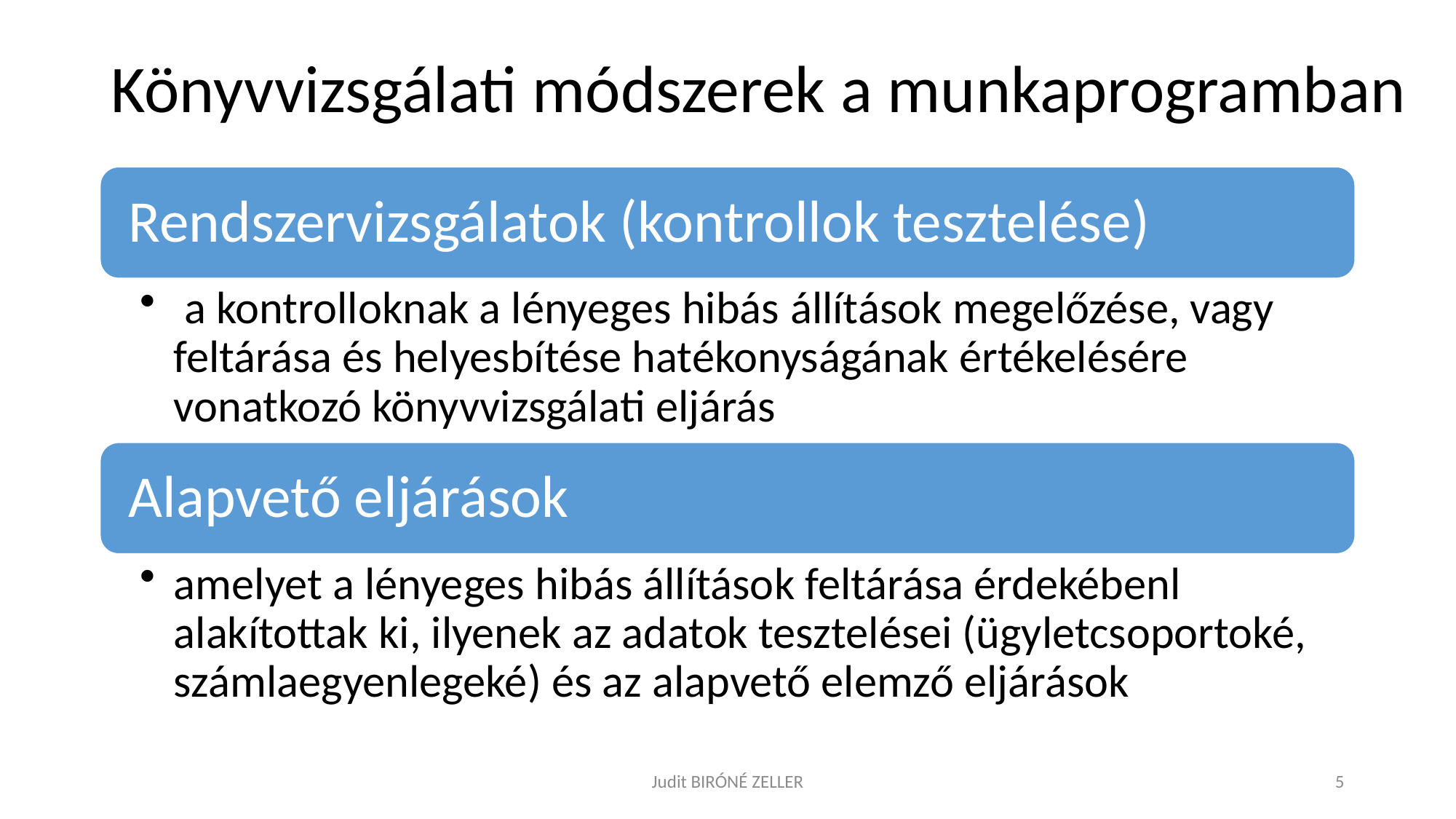

# Könyvvizsgálati módszerek a munkaprogramban
Rendszervizsgálatok (kontrollok tesztelése)
 a kontrolloknak a lényeges hibás állítások megelőzése, vagy feltárása és helyesbítése hatékonyságának értékelésére vonatkozó könyvvizsgálati eljárás
Alapvető eljárások
amelyet a lényeges hibás állítások feltárása érdekébenl alakítottak ki, ilyenek az adatok tesztelései (ügyletcsoportoké, számlaegyenlegeké) és az alapvető elemző eljárások
Judit BIRÓNÉ ZELLER
5